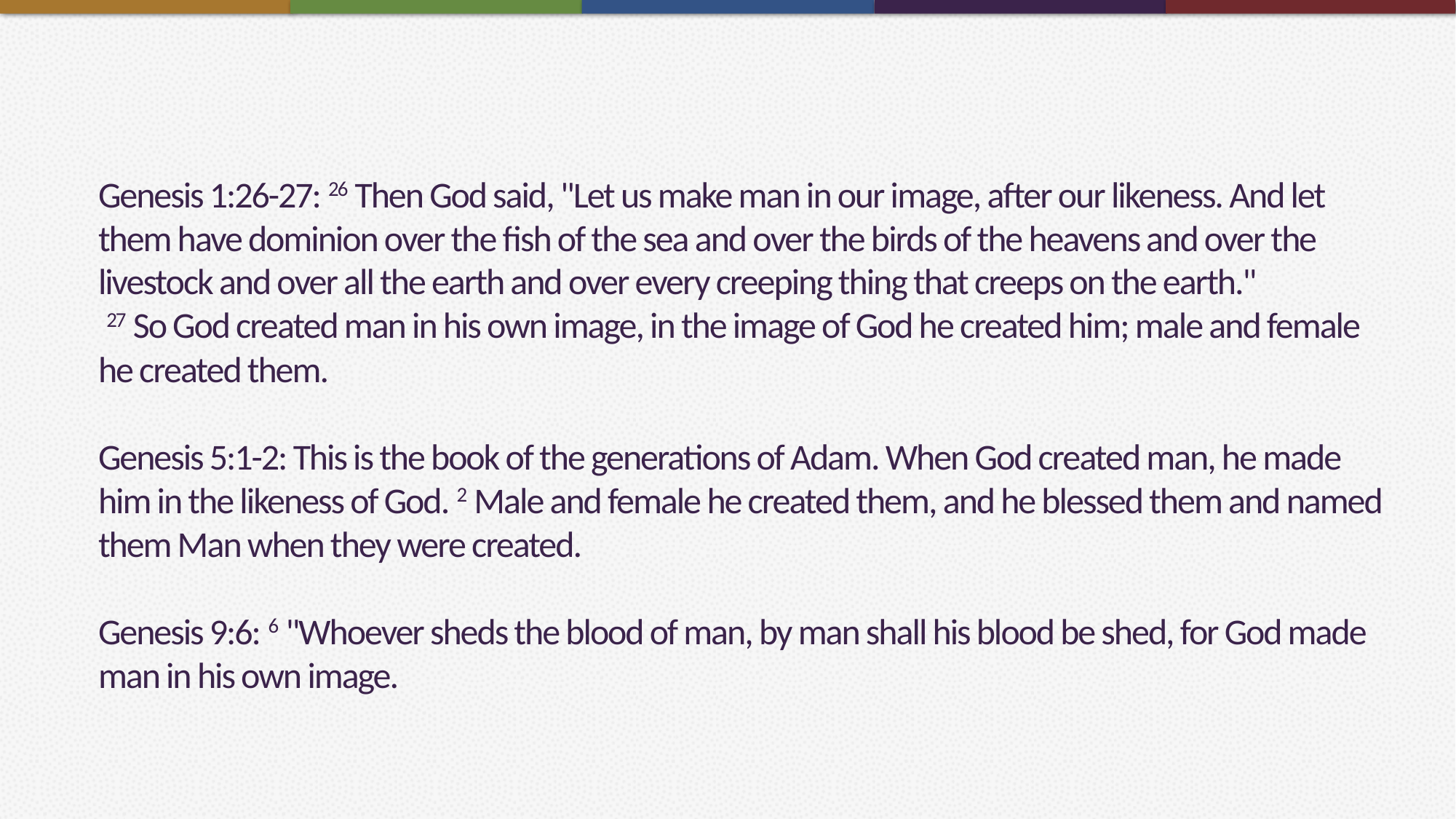

# Genesis 1:26-27: 26 Then God said, "Let us make man in our image, after our likeness. And let them have dominion over the fish of the sea and over the birds of the heavens and over the livestock and over all the earth and over every creeping thing that creeps on the earth." 27 So God created man in his own image, in the image of God he created him; male and female he created them.   Genesis 5:1-2: This is the book of the generations of Adam. When God created man, he made him in the likeness of God. 2 Male and female he created them, and he blessed them and named them Man when they were created.   Genesis 9:6: 6 "Whoever sheds the blood of man, by man shall his blood be shed, for God made man in his own image.